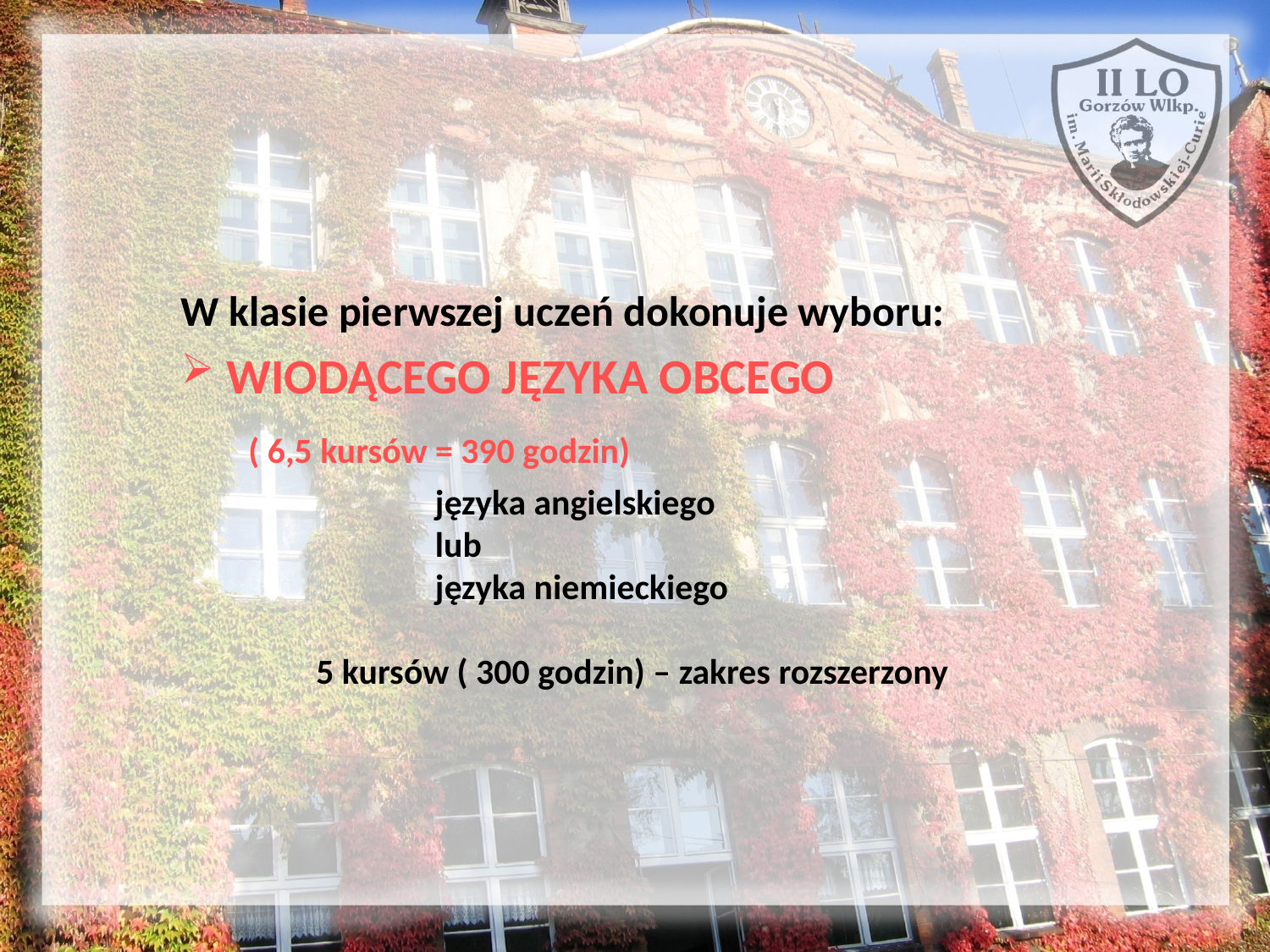

W klasie pierwszej uczeń dokonuje wyboru:
 WIODĄCEGO JĘZYKA OBCEGO
      ( 6,5 kursów = 390 godzin)
		języka angielskiego
	lub
	języka niemieckiego

 5 kursów ( 300 godzin) – zakres rozszerzony